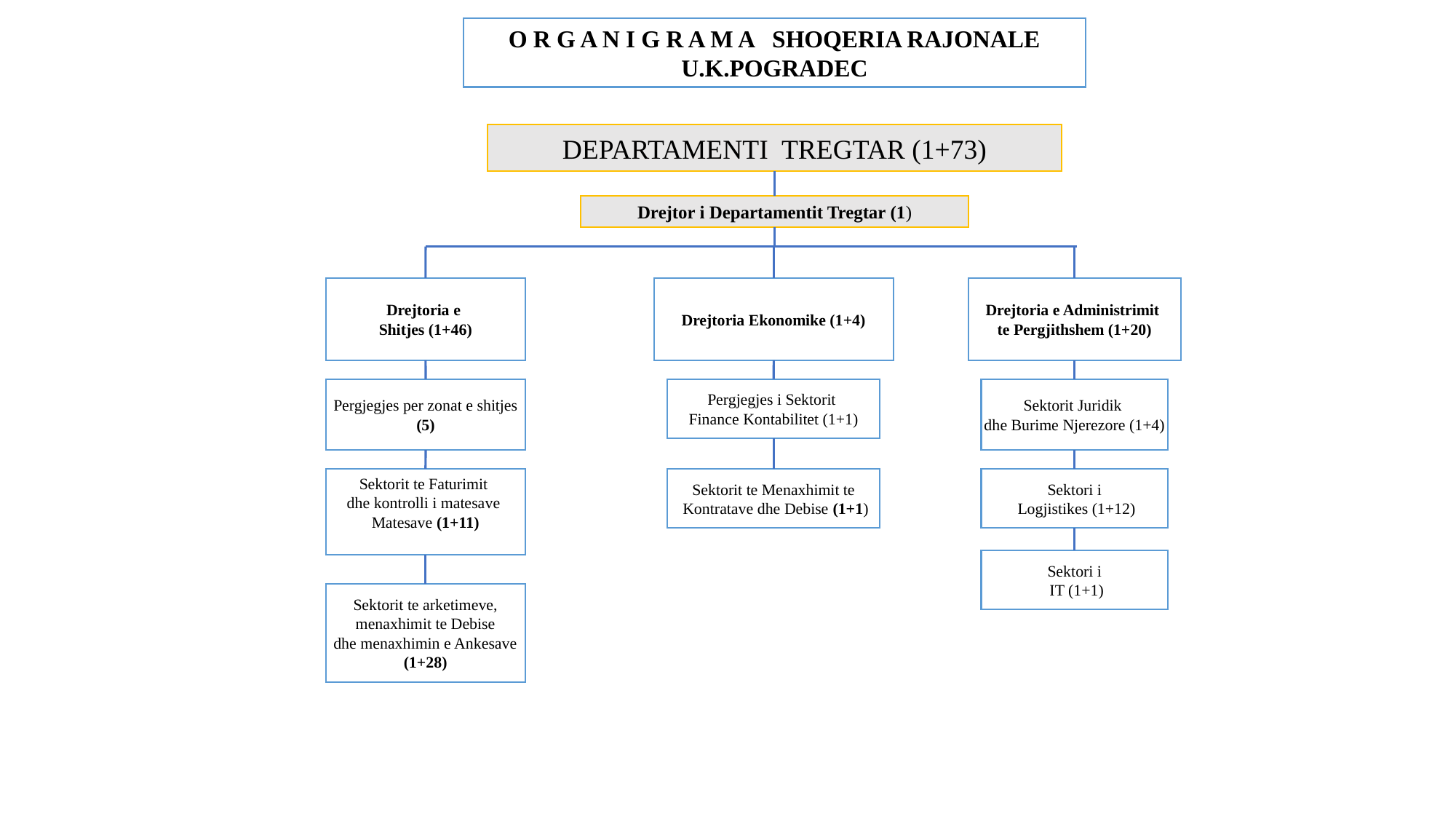

O R G A N I G R A M A   SHOQERIA RAJONALE U.K.POGRADEC
DEPARTAMENTI  TREGTAR (1+73)
Drejtor i Departamentit Tregtar (1)
Drejtoria e
Shitjes (1+46)
Drejtoria Ekonomike (1+4)
Drejtoria e Administrimit
te Pergjithshem (1+20)
Pergjegjes per zonat e shitjes
(5)
Pergjegjes i Sektorit
Finance Kontabilitet (1+1)
Sektorit Juridik
dhe Burime Njerezore (1+4)

Sektorit te Faturimit
dhe kontrolli i matesave
Matesave (1+11)

Sektorit te Menaxhimit te
 Kontratave dhe Debise (1+1)
Sektori i
 Logjistikes (1+12)
Sektori i
 IT (1+1)
Sektorit te arketimeve,
 menaxhimit te Debise
dhe menaxhimin e Ankesave
(1+28)